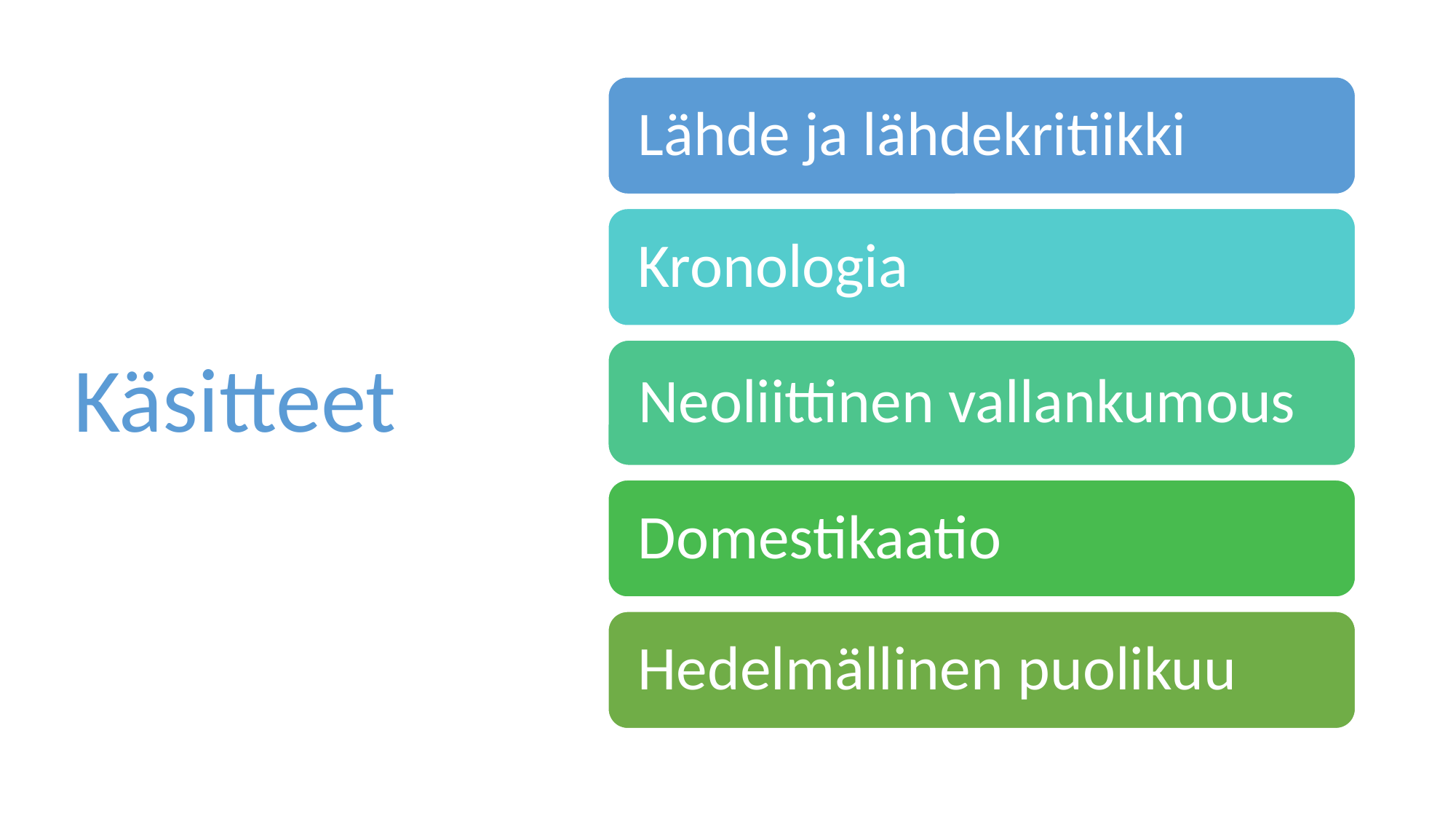

# Käsitteet
Lähde ja lähdekritiikki
Kronologia
Neoliittinen vallankumous
Domestikaatio
Hedelmällinen puolikuu